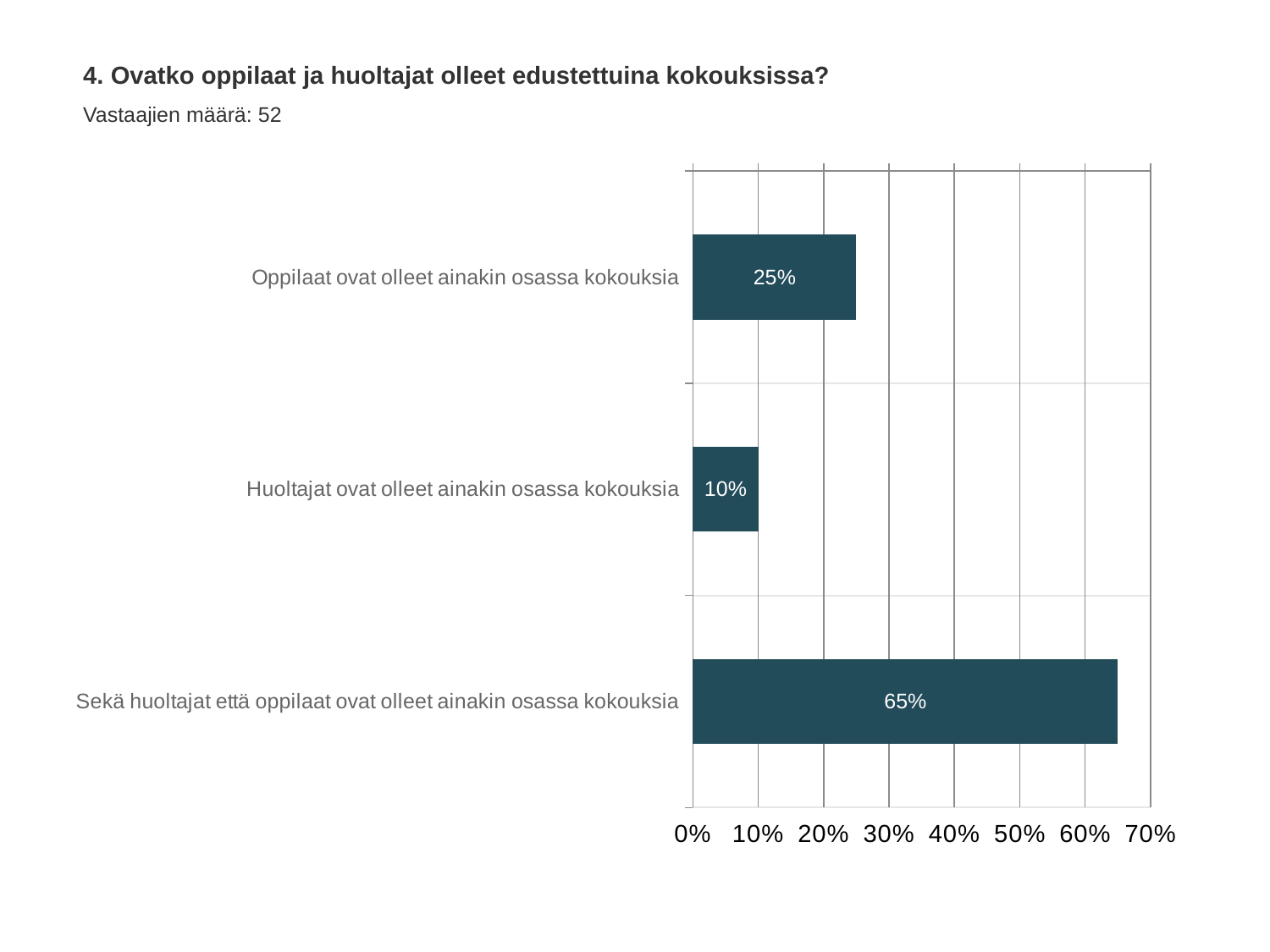

4. Ovatko oppilaat ja huoltajat olleet edustettuina kokouksissa?
Vastaajien määrä: 52

### Chart

| Category | Ovatko oppilaat ja huoltajat olleet edustettuina kokouksissa? |
|---|---|
| Oppilaat ovat olleet ainakin osassa kokouksia | 0.25 |
| Huoltajat ovat olleet ainakin osassa kokouksia | 0.1 |
| Sekä huoltajat että oppilaat ovat olleet ainakin osassa kokouksia | 0.65 |